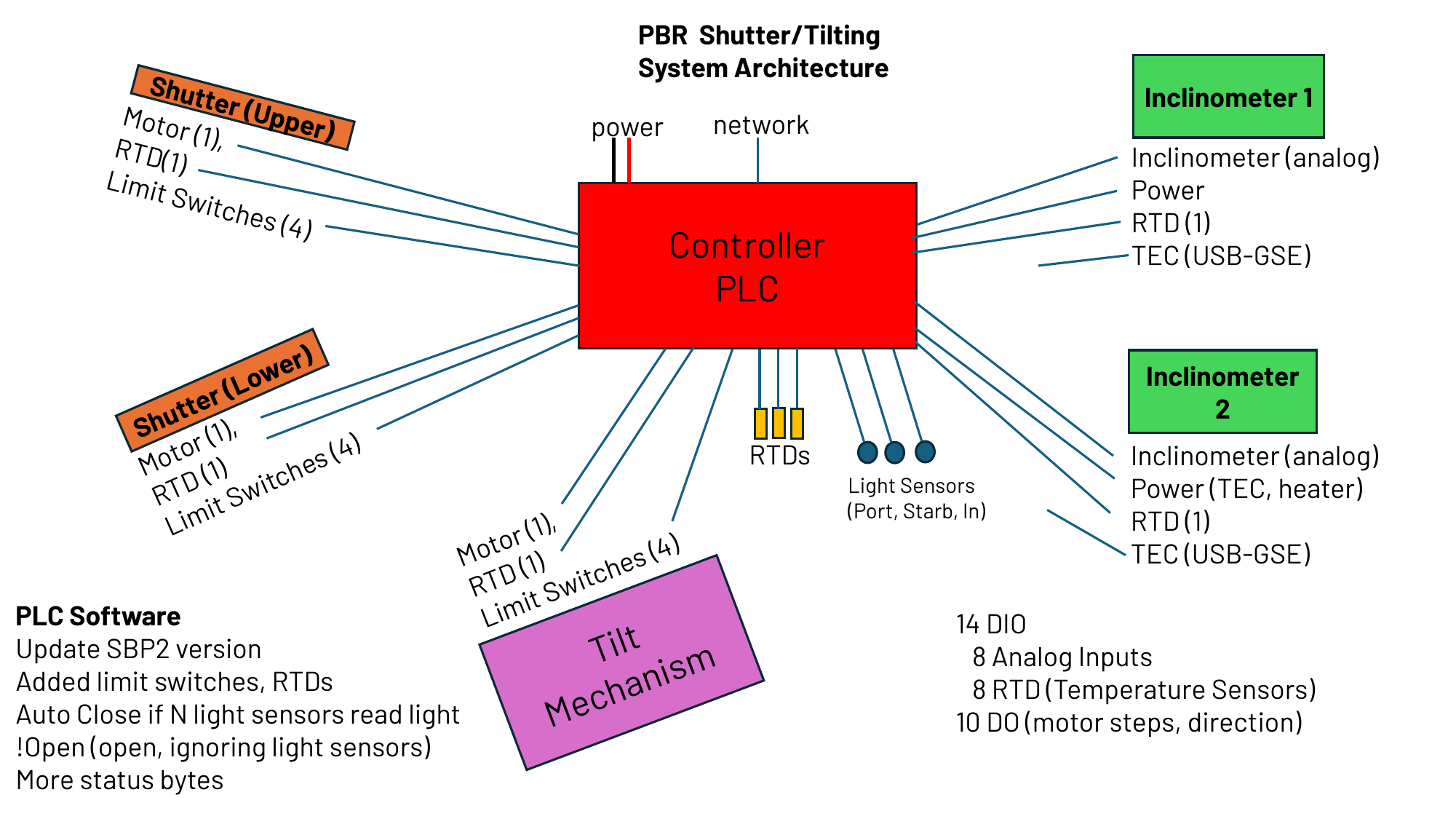

PBR  Shutter/Tilting
System Architecture
Inclinometer 1
Inclinometer (analog)
Power
RTD (1)
TEC (USB-GSE)

Shutter (Upper)
Motor (1),
RTD(1)
Limit Switches (4)
network
power
Controller
PLC

Inclinometer
2
Inclinometer (analog)
Power (TEC, heater)
RTD (1)
TEC (USB-GSE)

Shutter (Lower)
Motor (1),
RTD (1)
Limit Switches (4)
RTDs
Light Sensors (Port, Starb, In)
Motor (1),
RTD (1)
Limit Switches (4)
PLC Software
Update SBP2 version
Added limit switches, RTDs
Auto Close if N light sensors read light
!Open (open, ignoring light sensors)
More status bytes
Tilt Mechanism
14 DIO
   8 Analog Inputs
   8 RTD (Temperature Sensors)
10 DO (motor steps, direction)